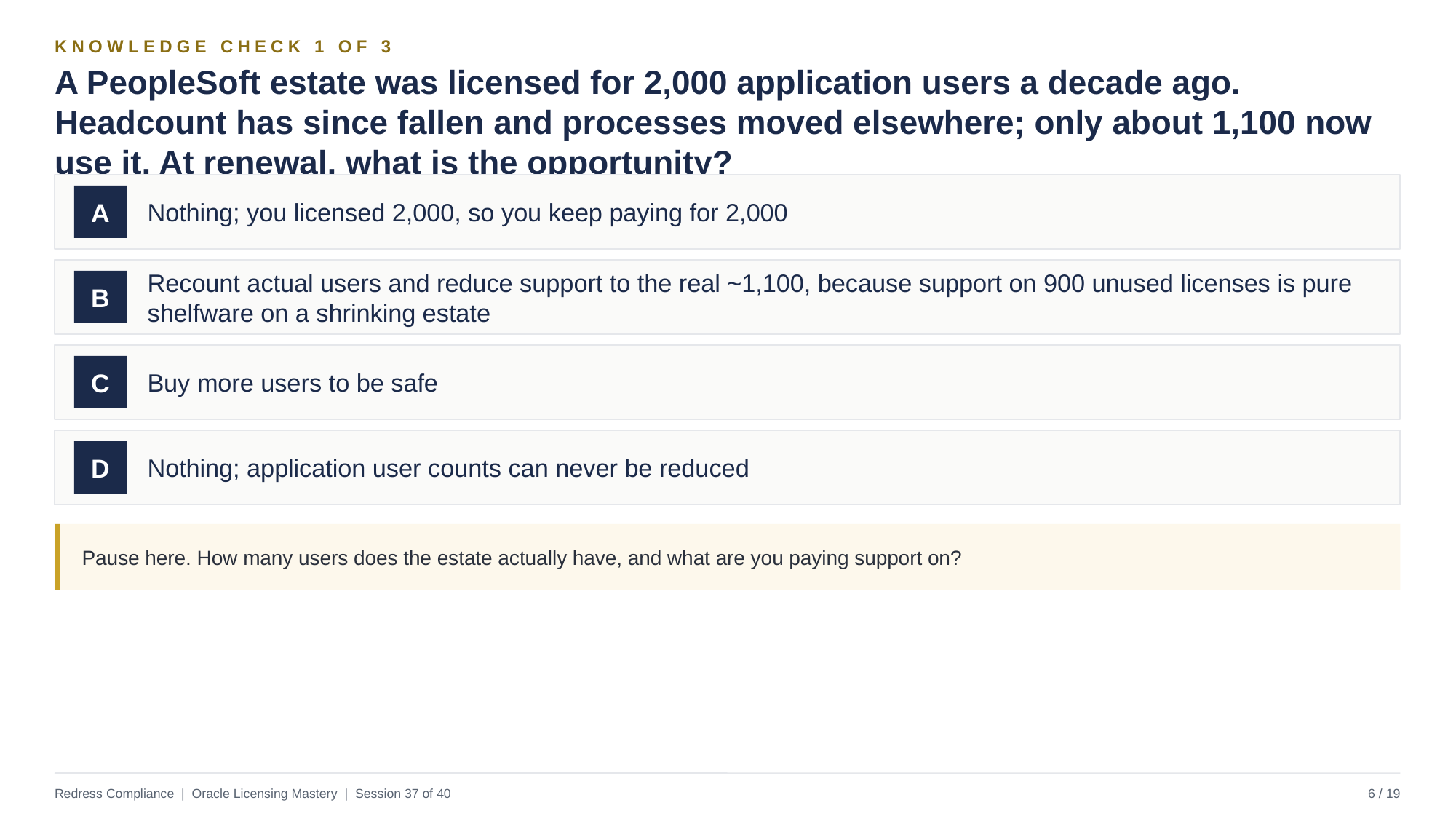

KNOWLEDGE CHECK 1 OF 3
A PeopleSoft estate was licensed for 2,000 application users a decade ago. Headcount has since fallen and processes moved elsewhere; only about 1,100 now use it. At renewal, what is the opportunity?

Nothing; you licensed 2,000, so you keep paying for 2,000

A

Recount actual users and reduce support to the real ~1,100, because support on 900 unused licenses is pure shelfware on a shrinking estate

B

Buy more users to be safe

C

Nothing; application user counts can never be reduced

D

Pause here. How many users does the estate actually have, and what are you paying support on?

Redress Compliance  |  Oracle Licensing Mastery  |  Session 37 of 40
6 / 19